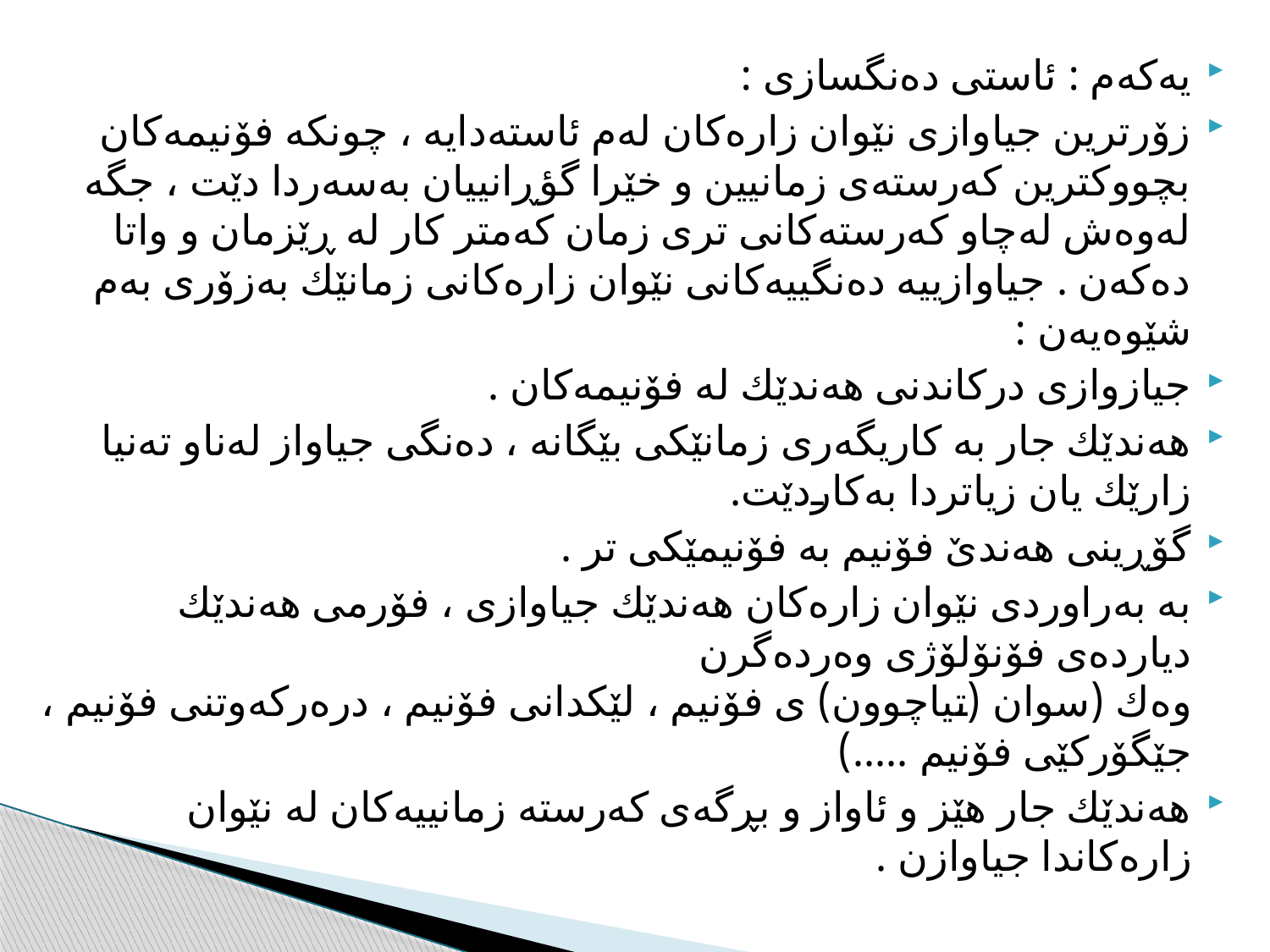

یه‌كه‌م : ئاستی ده‌نگسازی :
زۆرترین جیاوازی نێوان زاره‌كان له‌م ئاسته‌دایه‌ ، چونكه‌ فۆنیمه‌كان بچووكترین كه‌رسته‌ی زمانیین و خێرا گؤڕانییان به‌سه‌ردا دێت ، جگه‌ له‌وه‌ش له‌چاو كه‌رسته‌كانی تری زمان كه‌متر كار له‌ ڕێزمان و واتا ده‌كه‌ن . جیاوازییه‌ ده‌نگییه‌كانی نێوان زاره‌كانی زمانێك به‌زۆری به‌م شێوه‌یه‌ن :
جیازوازی دركاندنی هه‌ندێك له‌ فۆنیمه‌كان .
هه‌ندێك جار به‌ كاریگه‌ری زمانێكی بێگانه‌ ، ده‌نگی جیاواز له‌ناو ته‌نیا زارێك یان زیاتردا به‌كاردێت.
گۆڕینی هه‌ندێ فۆنیم به‌ فۆنیمێكی تر .
به‌ به‌راوردی نێوان زاره‌كان هه‌ندێك جیاوازی ، فۆرمی هه‌ندێك دیارده‌ی فۆنۆلۆژی وه‌رده‌گرن
وه‌ك (سوان (تیاچوون) ی فۆنیم ، لێكدانی فۆنیم ، دره‌ركه‌وتنی فۆنیم ، جێگۆركێی فۆنیم .....)
هه‌ندێك جار هێز و ئاواز و بڕگه‌ی كه‌رسته‌ زمانییه‌كان له‌ نێوان زاره‌كاندا جیاوازن .